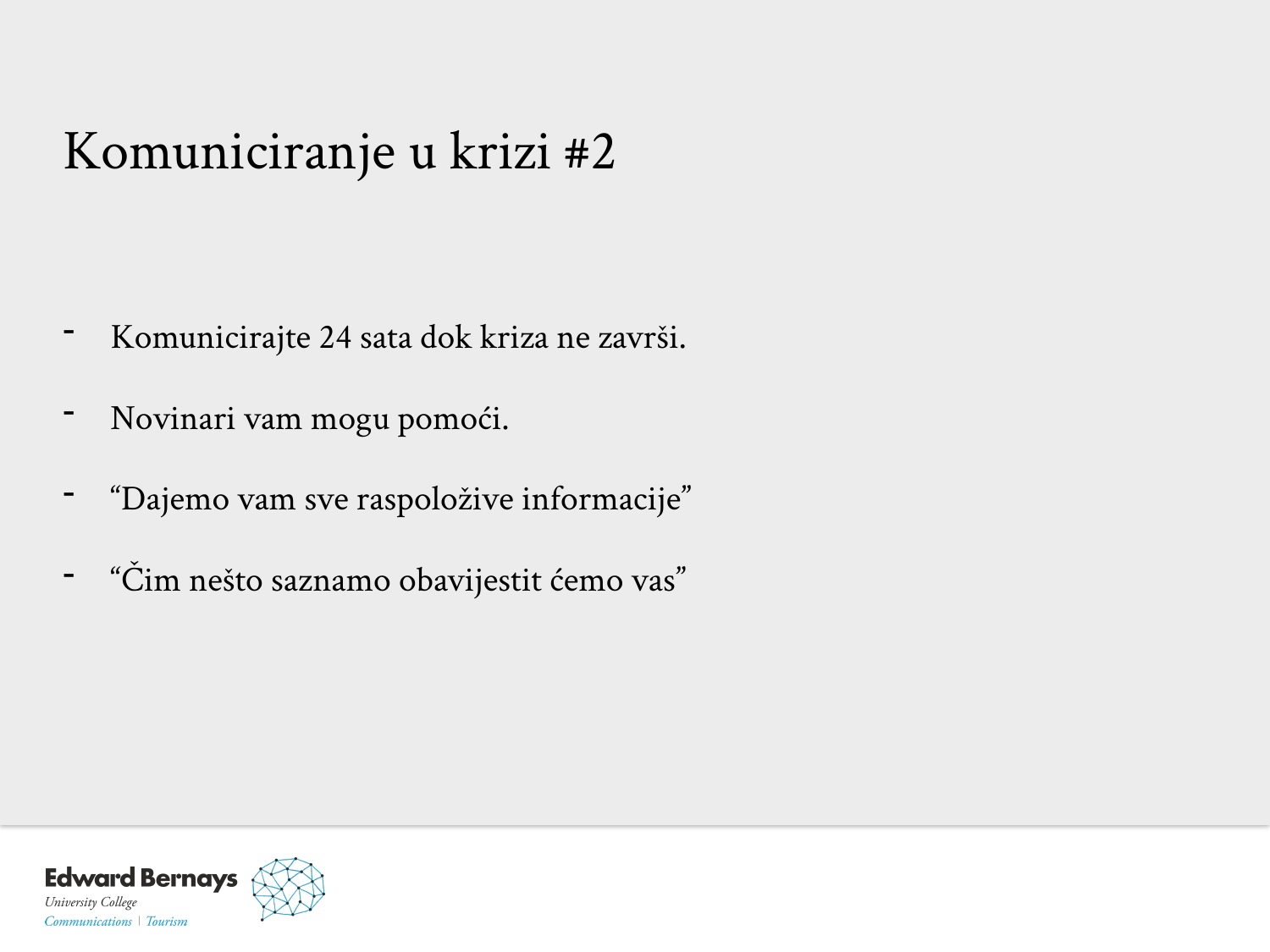

Komuniciranje u krizi #2

Komunicirajte 24 sata dok kriza ne završi.
Novinari vam mogu pomoći.
“Dajemo vam sve raspoložive informacije”
“Čim nešto saznamo obavijestit ćemo vas”